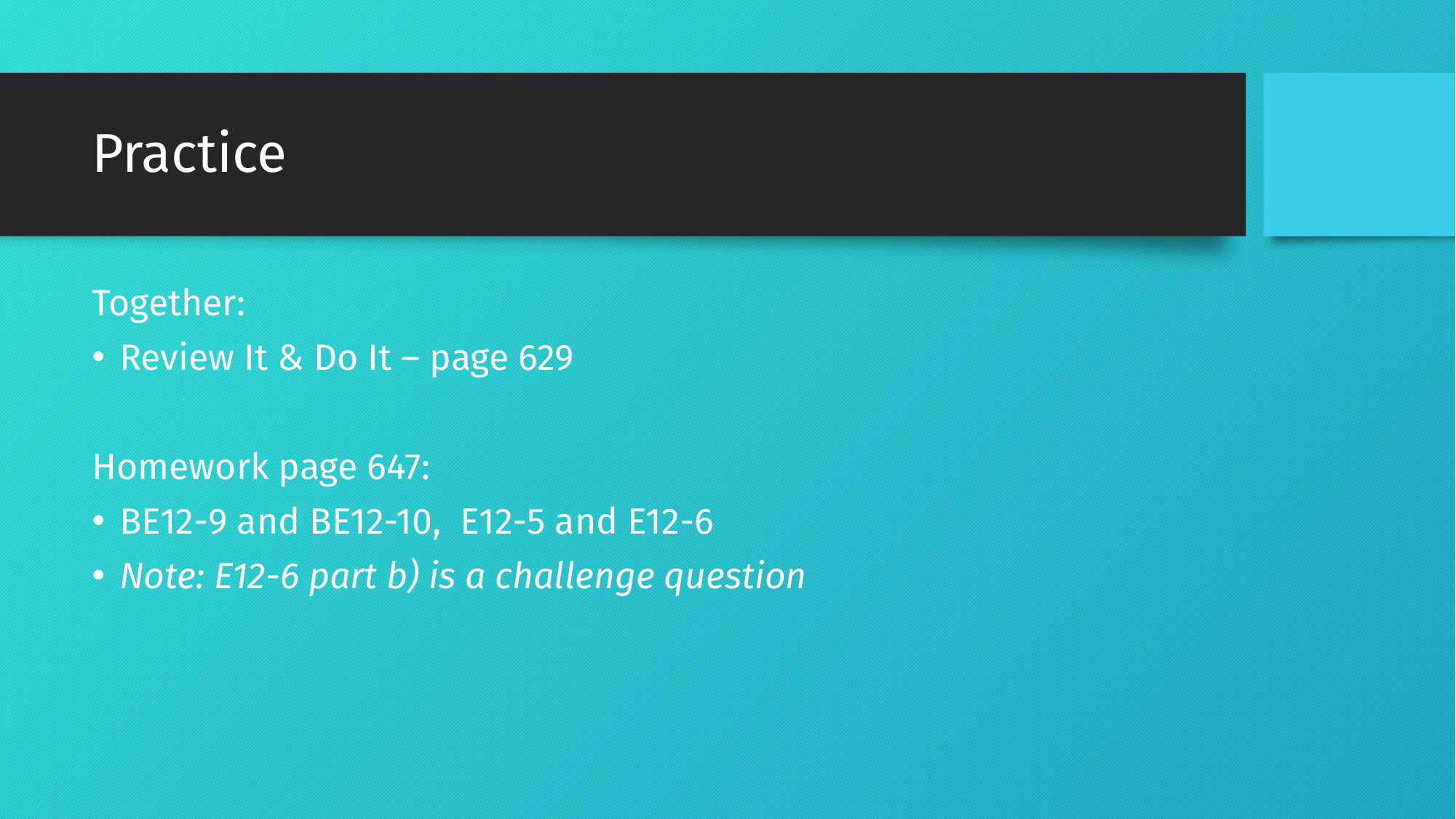

# Practice
Together:
Review It & Do It – page 629

Homework page 647:
BE12-9 and BE12-10,  E12-5 and E12-6
Note: E12-6 part b) is a challenge question